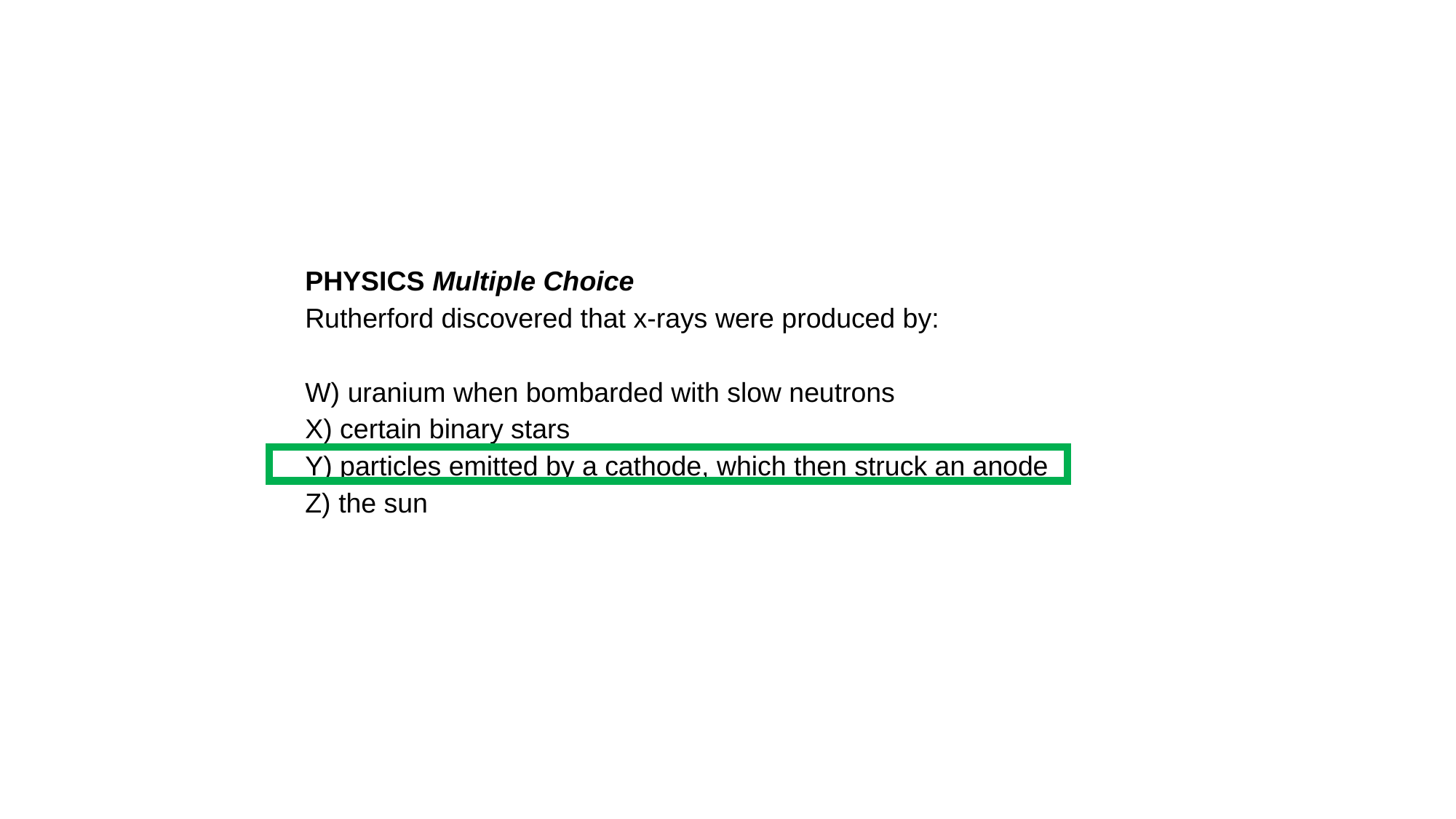

PHYSICS Multiple Choice
Rutherford discovered that x-rays were produced by:

W) uranium when bombarded with slow neutrons
X) certain binary stars
Y) particles emitted by a cathode, which then struck an anode
Z) the sun